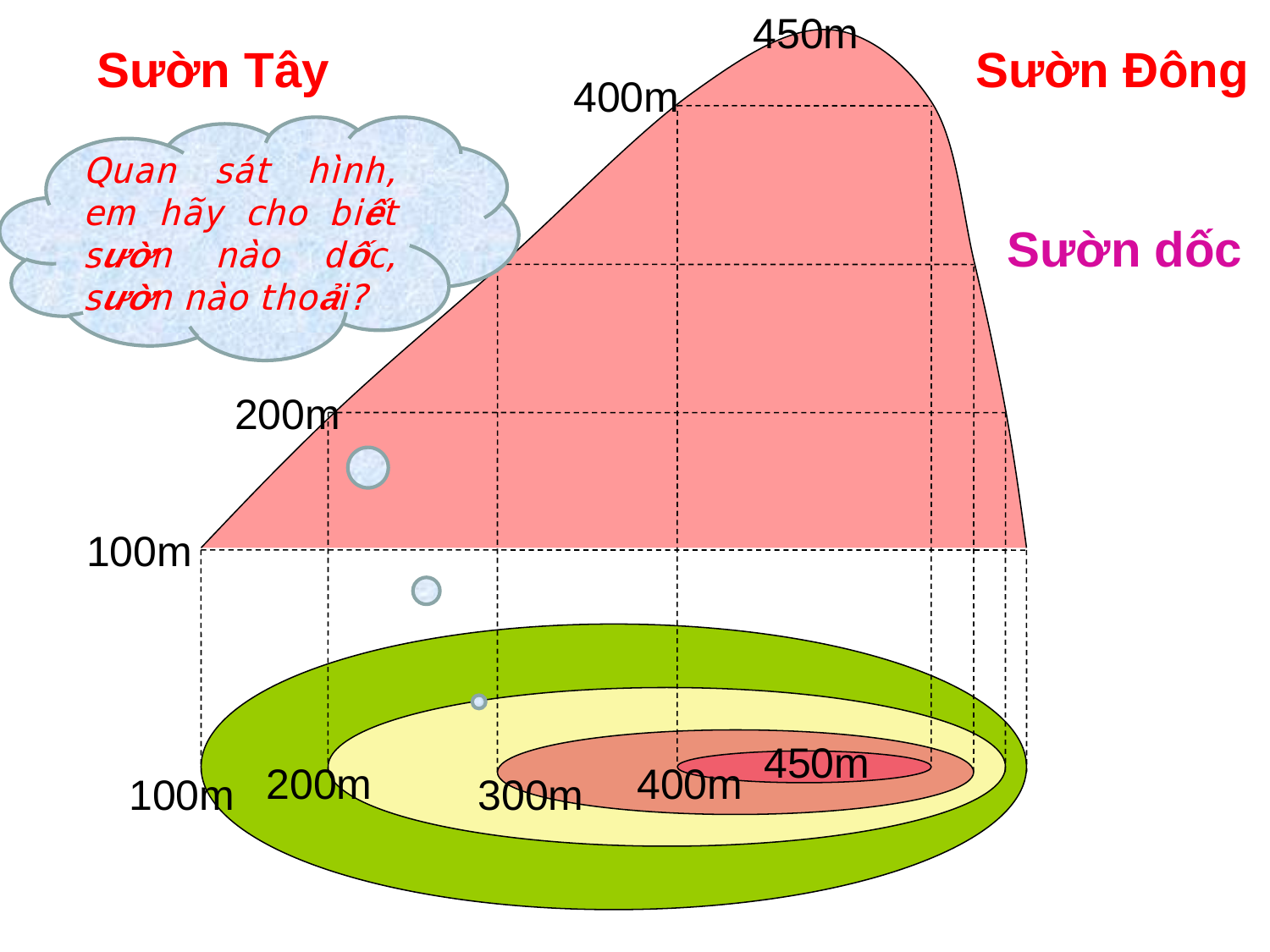

450m

Sườn Tây
Sườn Đông
400m

Quan sát hình, em hãy cho biết sườn nào dốc, sườn nào thoải?
Sườn thoải
Sườn dốc
300m

200m

100m

450m
200m
400m

100m
300m